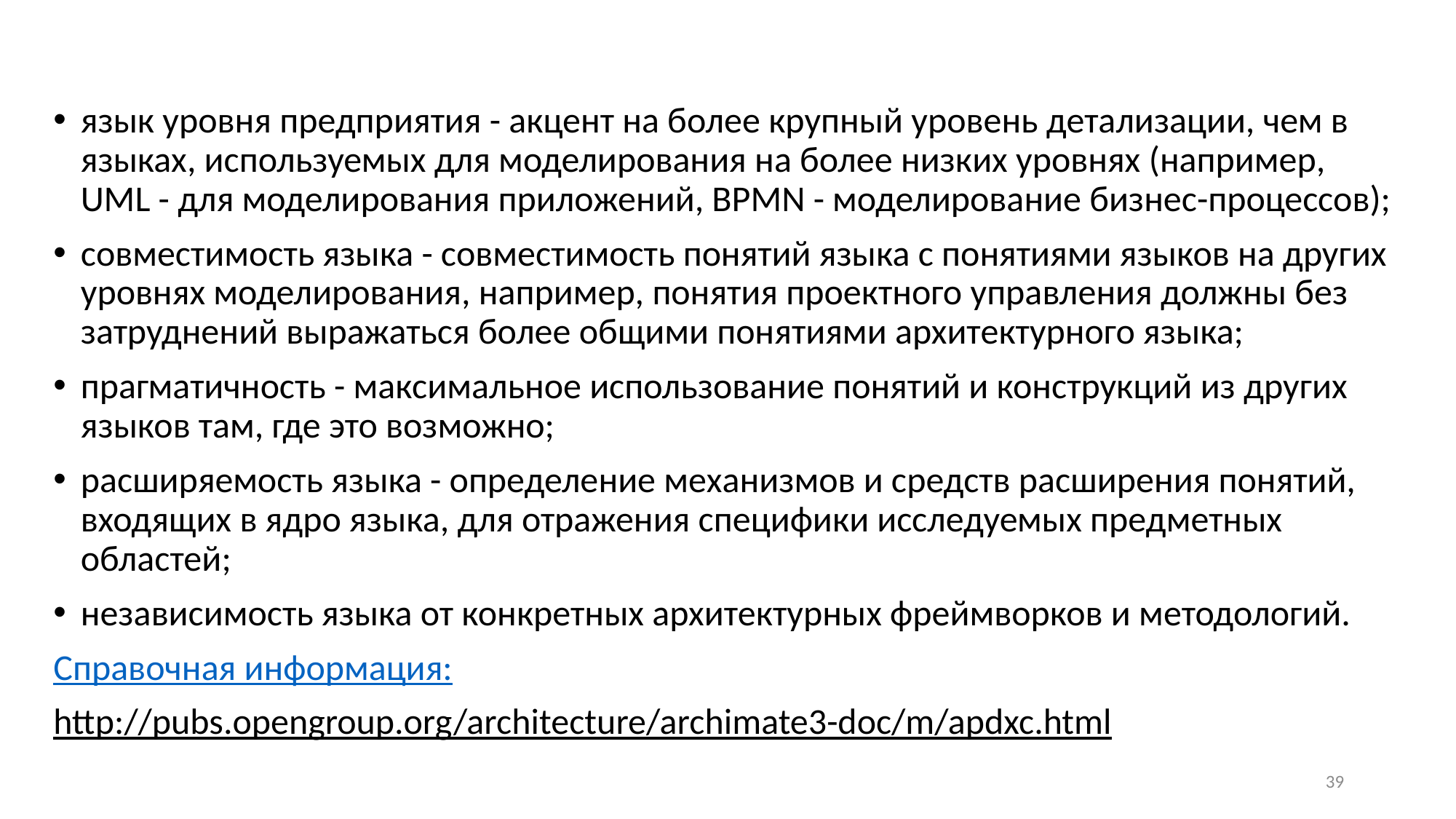

язык уровня предприятия - акцент на более крупный уровень детализации, чем в языках, используемых для моделирования на более низких уровнях (например, UML - для моделирования приложений, BPMN - моделирование бизнес-процессов);
совместимость языка - совместимость понятий языка с понятиями языков на других уровнях моделирования, например, понятия проектного управления должны без затруднений выражаться более общими понятиями архитектурного языка;
прагматичность - максимальное использование понятий и конструкций из других языков там, где это возможно;
расширяемость языка - определение механизмов и средств расширения понятий, входящих в ядро языка, для отражения специфики исследуемых предметных областей;
независимость языка от конкретных архитектурных фреймворков и методологий.
Справочная информация:
http://pubs.opengroup.org/architecture/archimate3-doc/m/apdxc.html

39